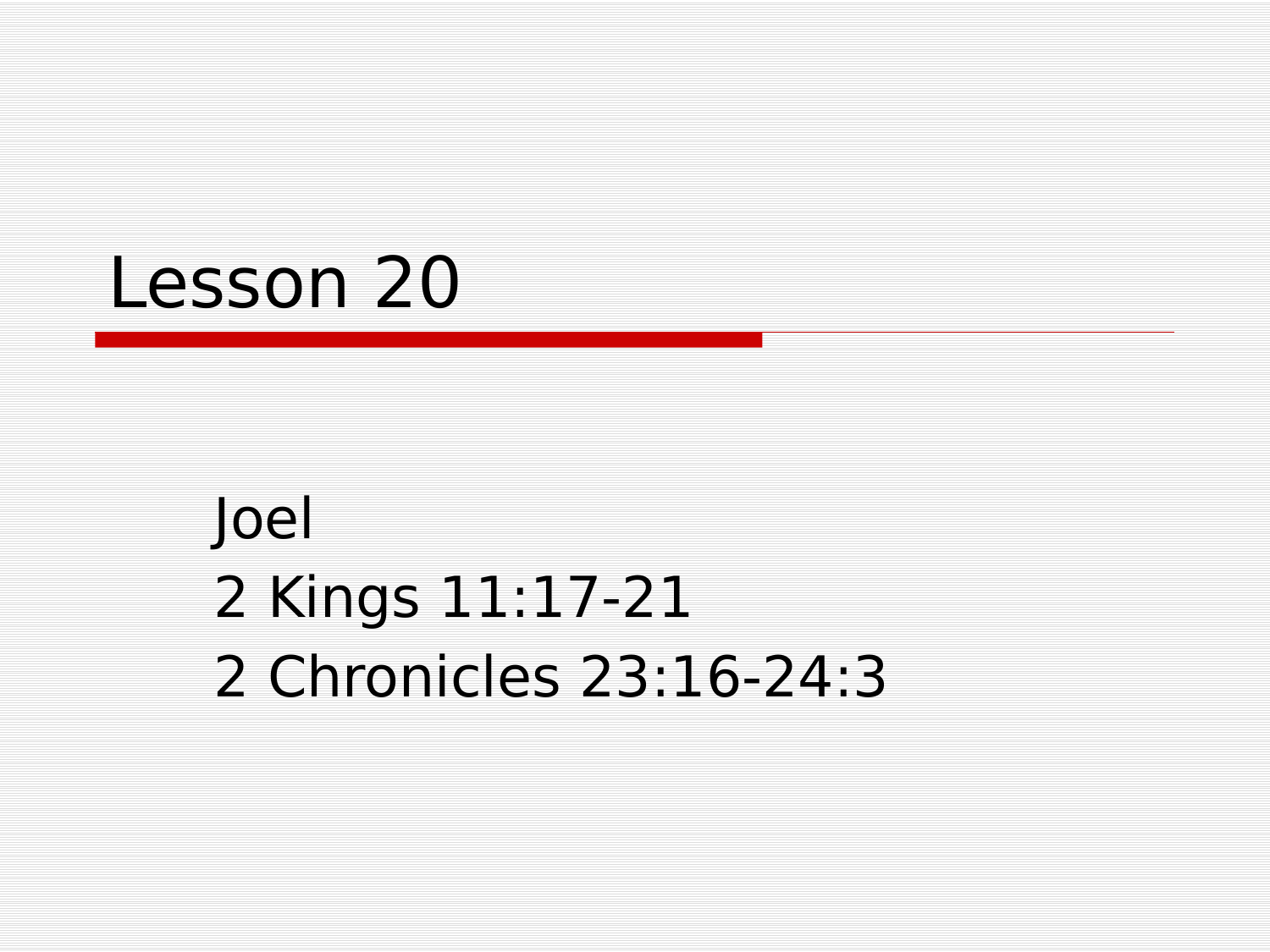

# Lesson 20
Joel
2 Kings 11:17-21
2 Chronicles 23:16-24:3